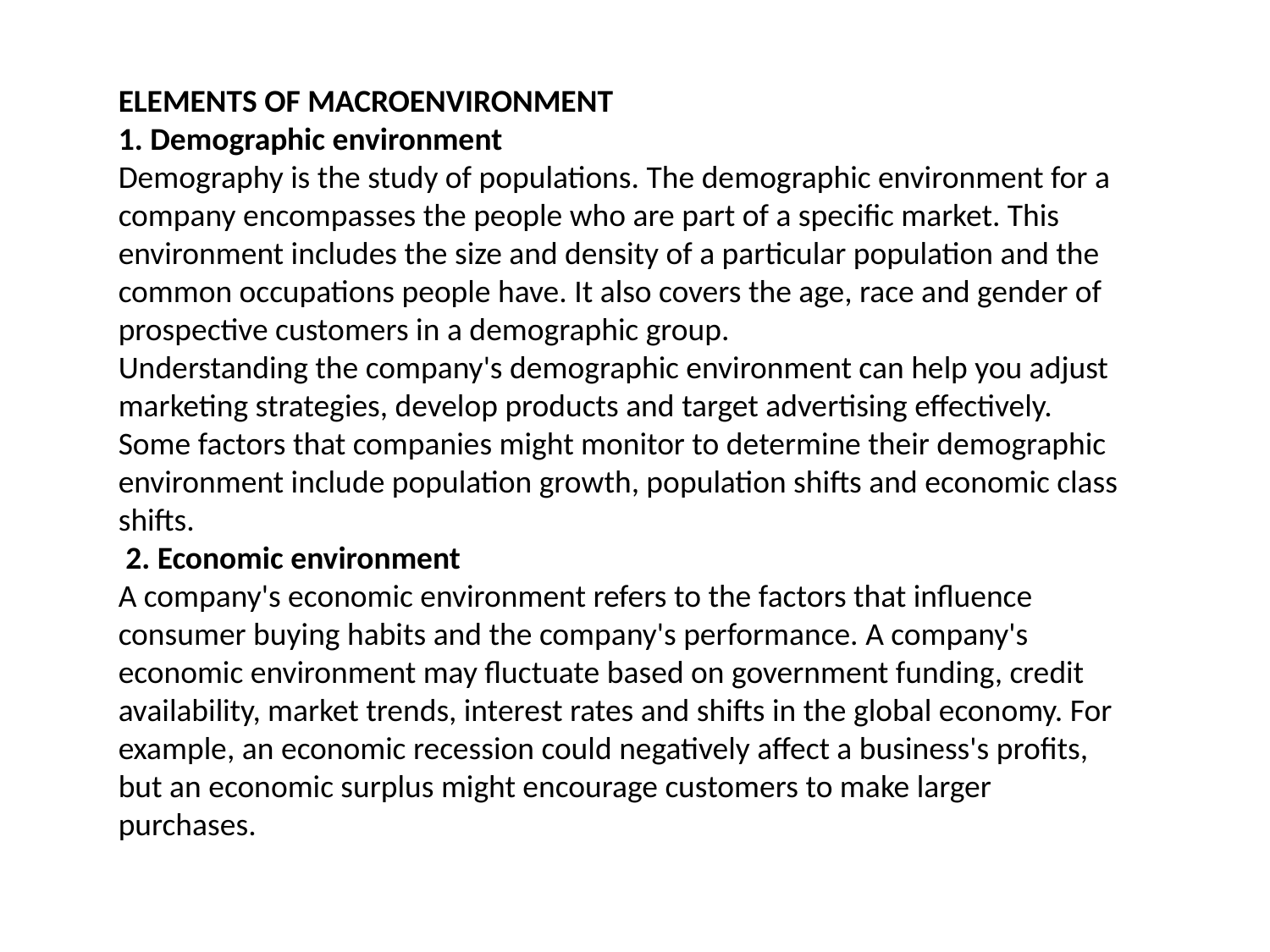

ELEMENTS OF MACROENVIRONMENT
1. Demographic environment
Demography is the study of populations. The demographic environment for a company encompasses the people who are part of a specific market. This environment includes the size and density of a particular population and the common occupations people have. It also covers the age, race and gender of prospective customers in a demographic group.
Understanding the company's demographic environment can help you adjust marketing strategies, develop products and target advertising effectively. Some factors that companies might monitor to determine their demographic environment include population growth, population shifts and economic class shifts.
 2. Economic environment
A company's economic environment refers to the factors that influence consumer buying habits and the company's performance. A company's economic environment may fluctuate based on government funding, credit availability, market trends, interest rates and shifts in the global economy. For example, an economic recession could negatively affect a business's profits, but an economic surplus might encourage customers to make larger purchases.